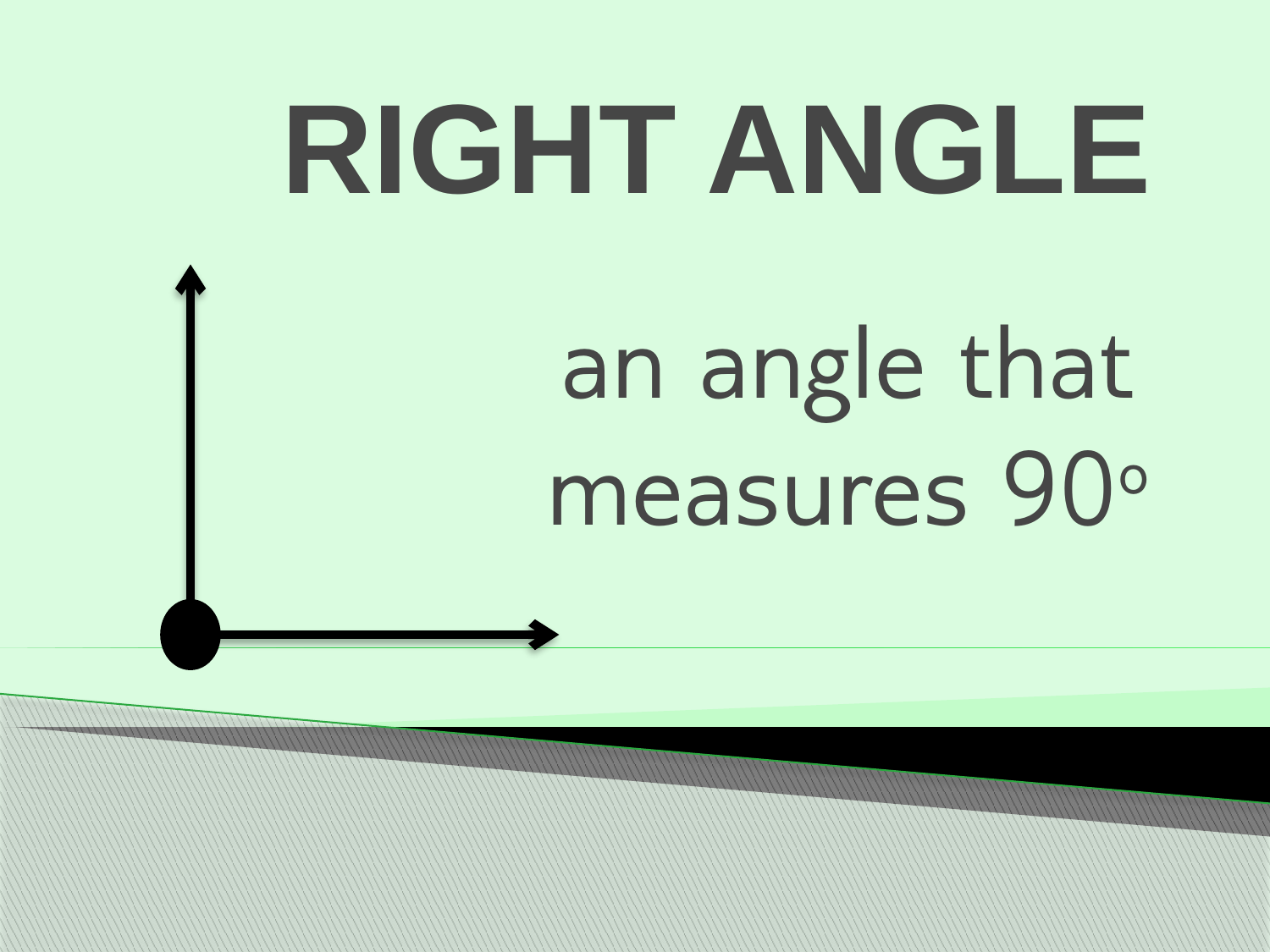

# RIGHT ANGLE

an angle that measures 90o